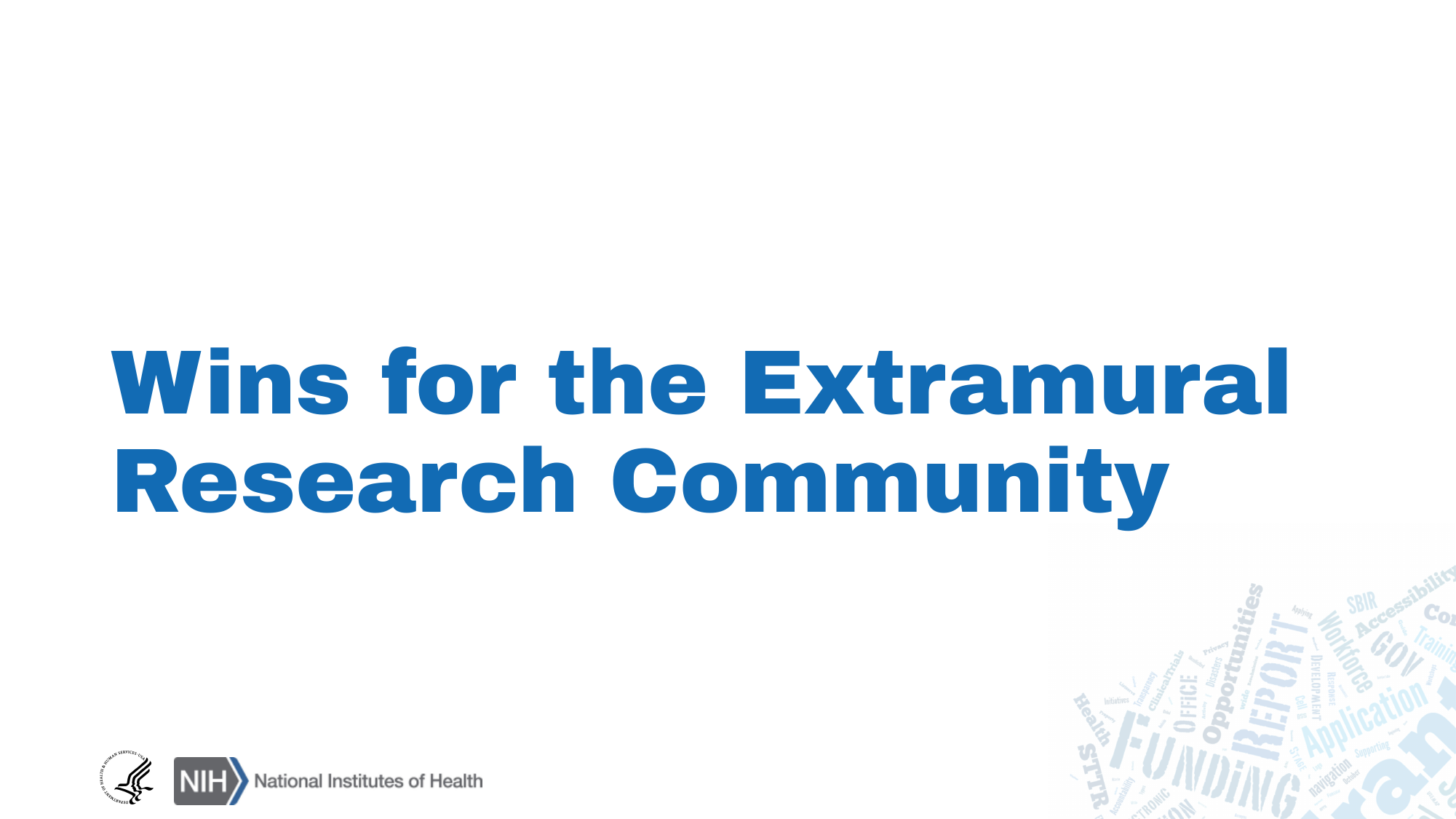

# Wins for the Extramural Research Community